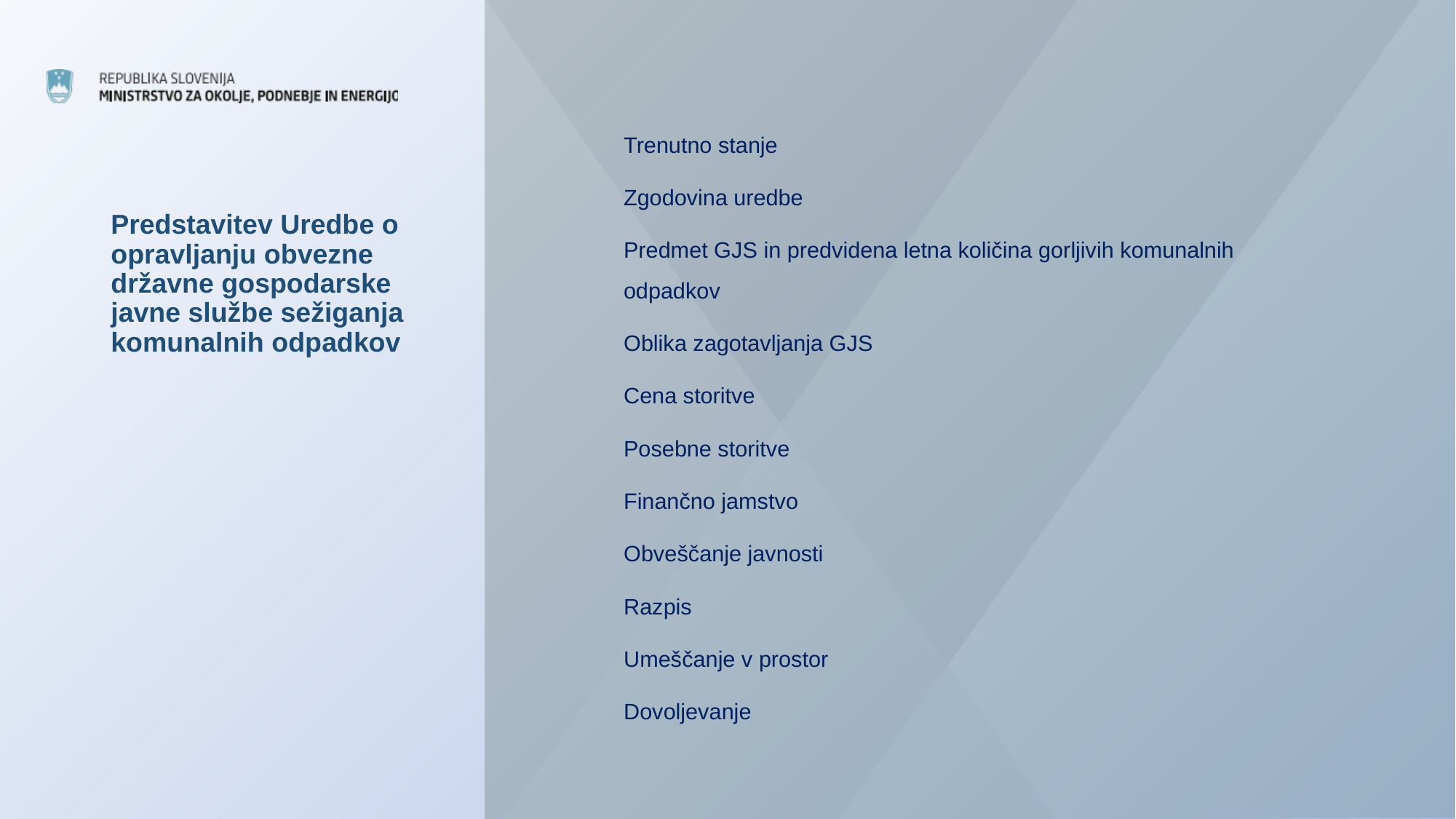

Trenutno stanje
Zgodovina uredbe
Predmet GJS in predvidena letna količina gorljivih komunalnih odpadkov
Oblika zagotavljanja GJS
Cena storitve
Posebne storitve
Finančno jamstvo
Obveščanje javnosti
Razpis
Umeščanje v prostor
Dovoljevanje

# Predstavitev Uredbe o opravljanju obvezne državne gospodarske javne službe sežiganja komunalnih odpadkov